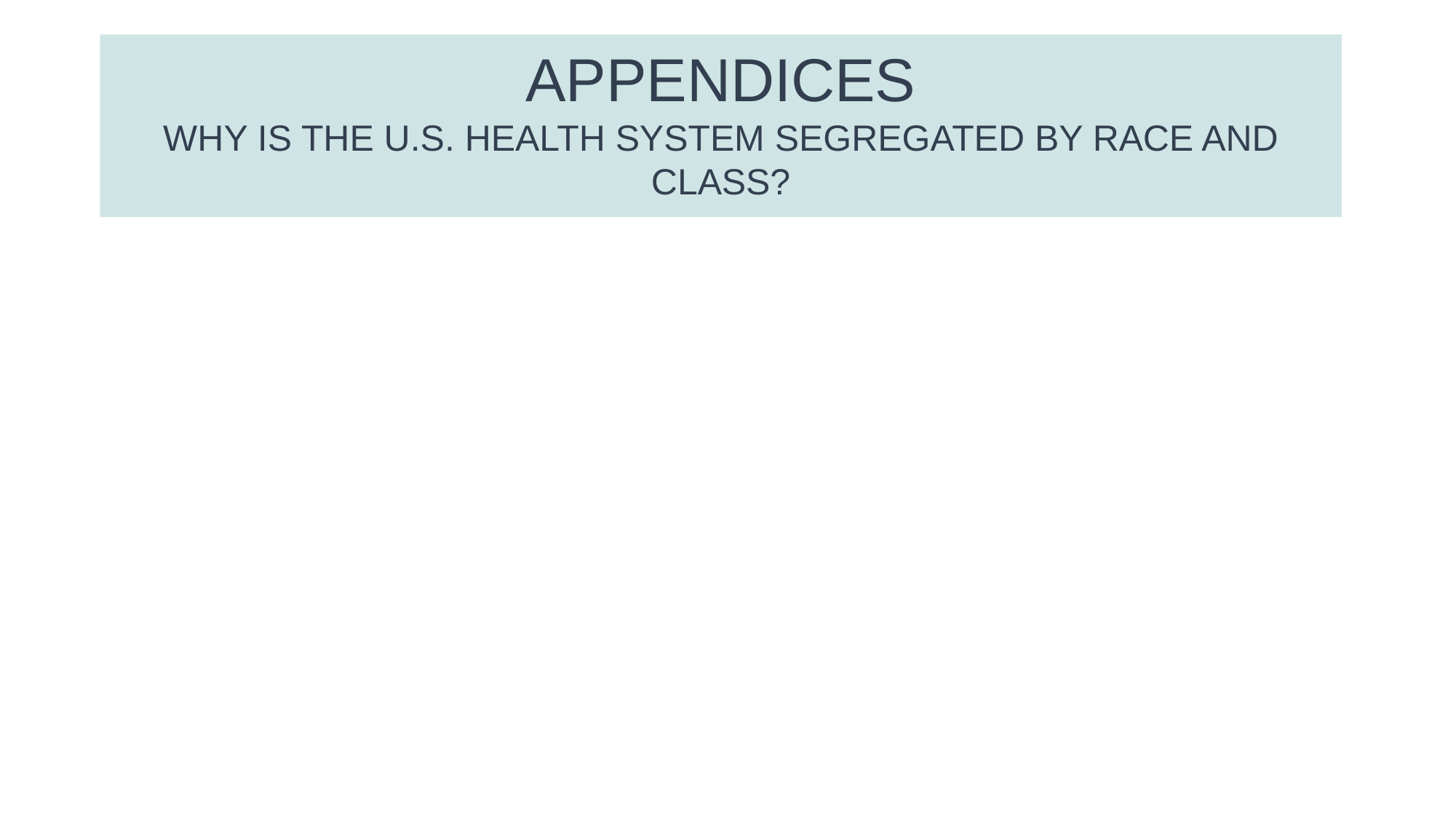

APPENDICES
WHY IS THE U.S. HEALTH SYSTEM SEGREGATED BY RACE AND CLASS?